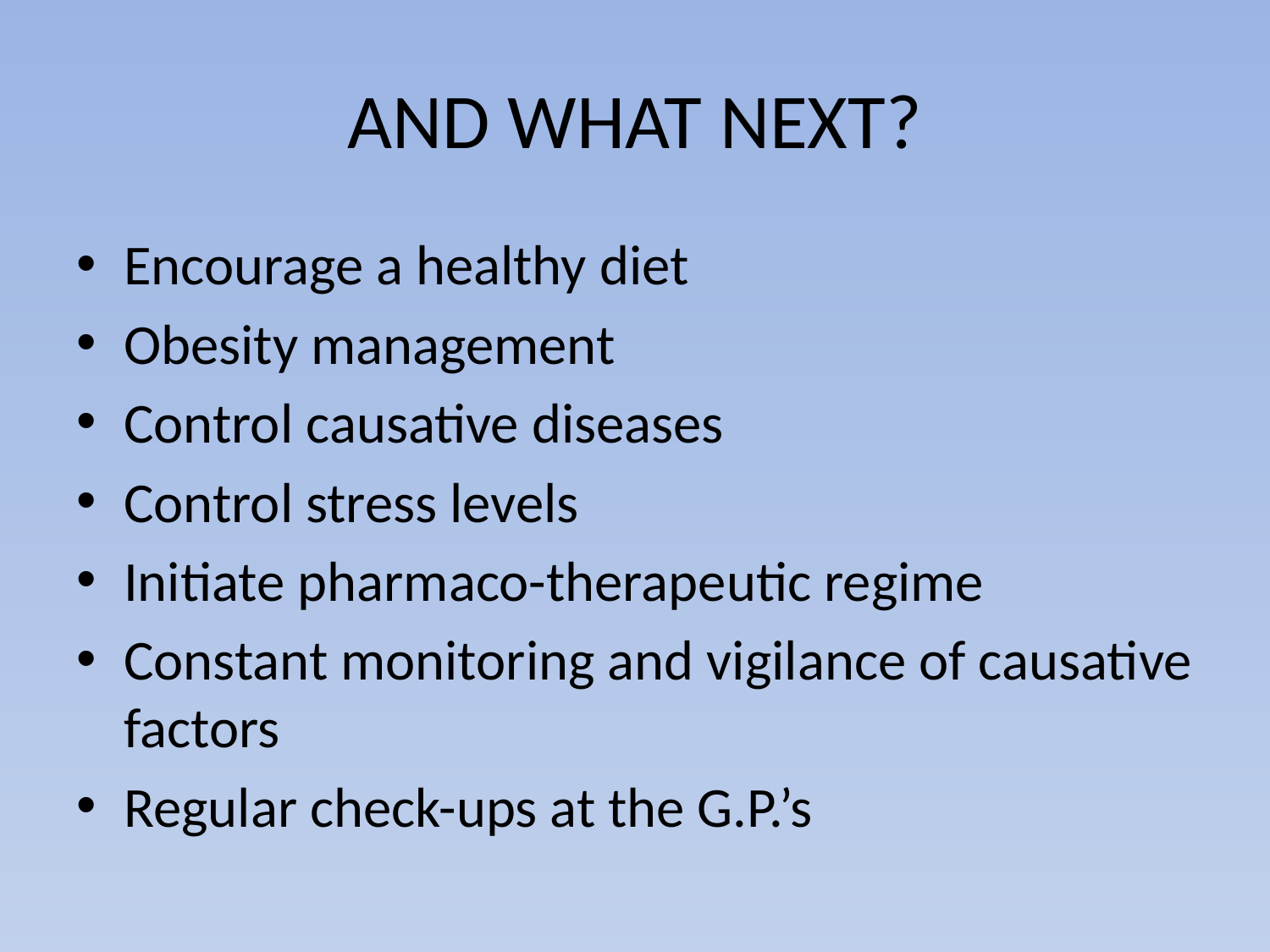

# AND WHAT NEXT?
Encourage a healthy diet
Obesity management
Control causative diseases
Control stress levels
Initiate pharmaco-therapeutic regime
Constant monitoring and vigilance of causative factors
Regular check-ups at the G.P.’s